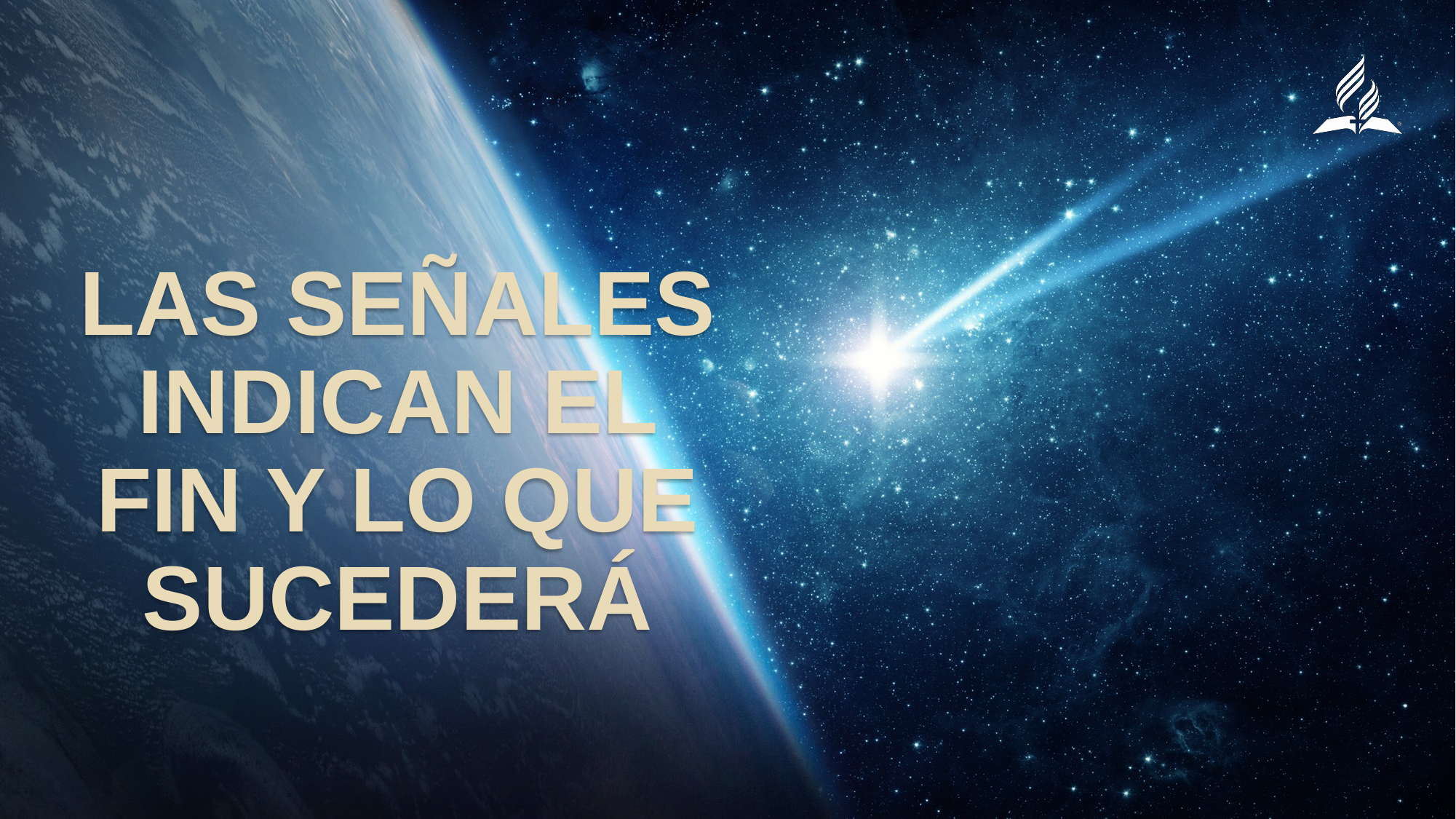

Las señales indican el fin y lo que sucederá